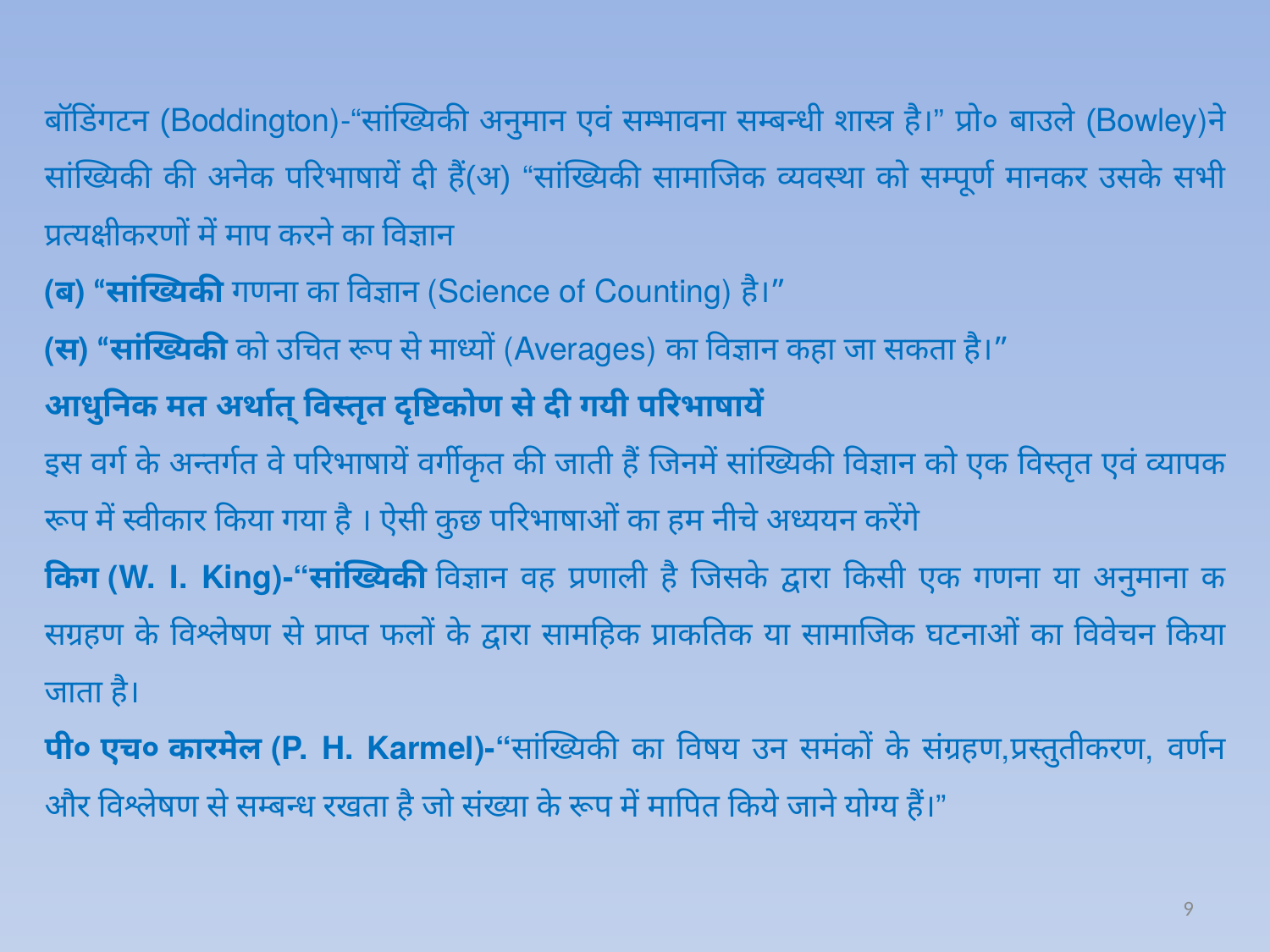

बॉडिंगटन (Boddington)-“सांख्यिकी अनुमान एवं सम्भावना सम्बन्धी शास्त्र है।” प्रो० बाउले (Bowley)ने सांख्यिकी की अनेक परिभाषायें दी हैं(अ) “सांख्यिकी सामाजिक व्यवस्था को सम्पूर्ण मानकर उसके सभी प्रत्यक्षीकरणों में माप करने का विज्ञान
(ब) “सांख्यिकी गणना का विज्ञान (Science of Counting) है।”
(स) “सांख्यिकी को उचित रूप से माध्यों (Averages) का विज्ञान कहा जा सकता है।”
आधुनिक मत अर्थात् विस्तृत दृष्टिकोण से दी गयी परिभाषायें
इस वर्ग के अन्तर्गत वे परिभाषायें वर्गीकृत की जाती हैं जिनमें सांख्यिकी विज्ञान को एक विस्तृत एवं व्यापक रूप में स्वीकार किया गया है । ऐसी कुछ परिभाषाओं का हम नीचे अध्ययन करेंगे
किग (W. I. King)-“सांख्यिकी विज्ञान वह प्रणाली है जिसके द्वारा किसी एक गणना या अनुमाना क सग्रहण के विश्लेषण से प्राप्त फलों के द्वारा सामहिक प्राकतिक या सामाजिक घटनाओं का विवेचन किया जाता है।
पी० एच० कारमेल (P. H. Karmel)-“सांख्यिकी का विषय उन समंकों के संग्रहण,प्रस्तुतीकरण, वर्णन और विश्लेषण से सम्बन्ध रखता है जो संख्या के रूप में मापित किये जाने योग्य हैं।”
9